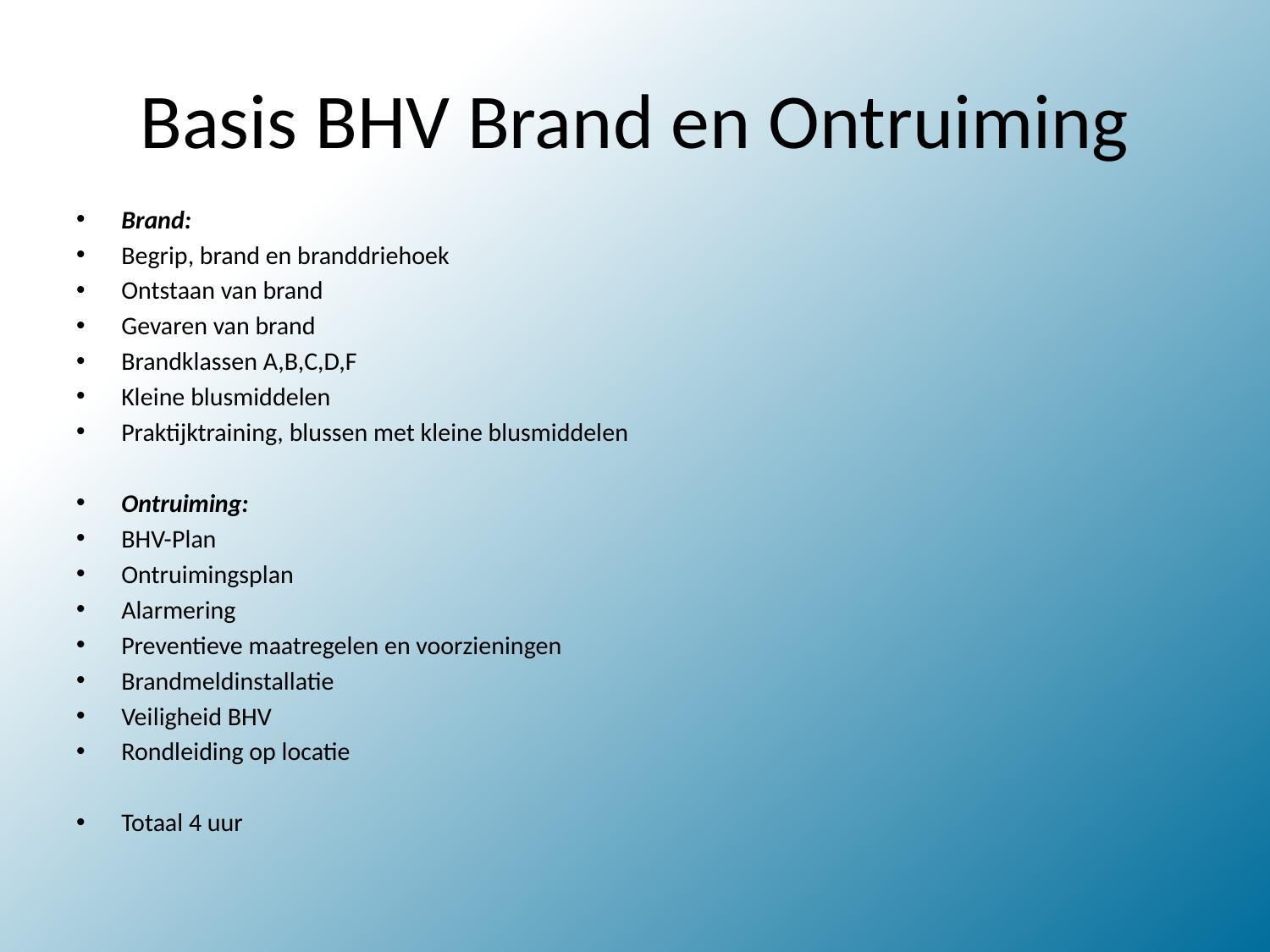

# Basis BHV Brand en Ontruiming
Brand:
Begrip, brand en branddriehoek
Ontstaan van brand
Gevaren van brand
Brandklassen A,B,C,D,F
Kleine blusmiddelen
Praktijktraining, blussen met kleine blusmiddelen

Ontruiming:
BHV-Plan
Ontruimingsplan
Alarmering
Preventieve maatregelen en voorzieningen
Brandmeldinstallatie
Veiligheid BHV
Rondleiding op locatie

Totaal 4 uur